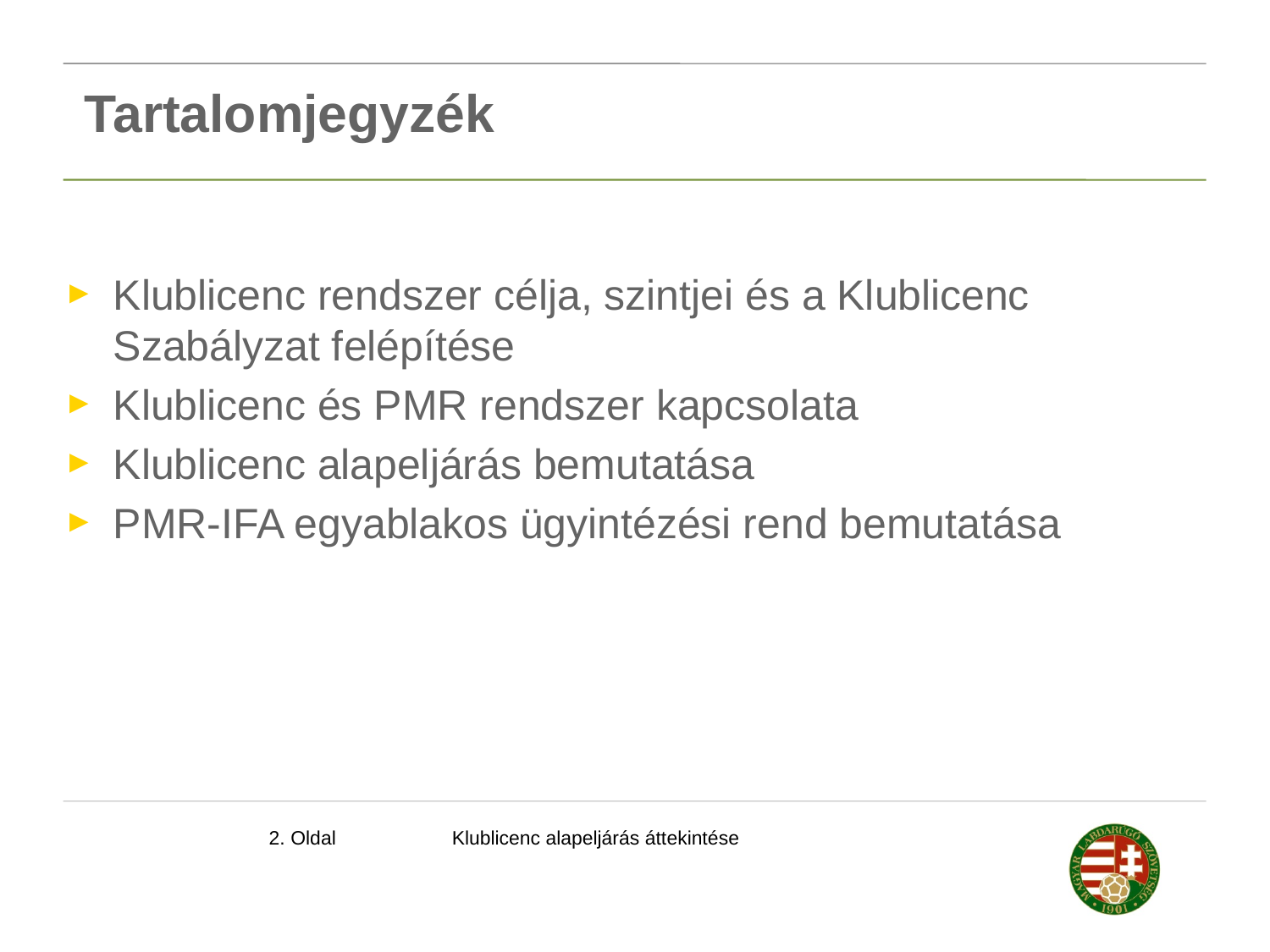

Tartalomjegyzék

Klublicenc rendszer célja, szintjei és a Klublicenc Szabályzat felépítése
Klublicenc és PMR rendszer kapcsolata
Klublicenc alapeljárás bemutatása
PMR-IFA egyablakos ügyintézési rend bemutatása